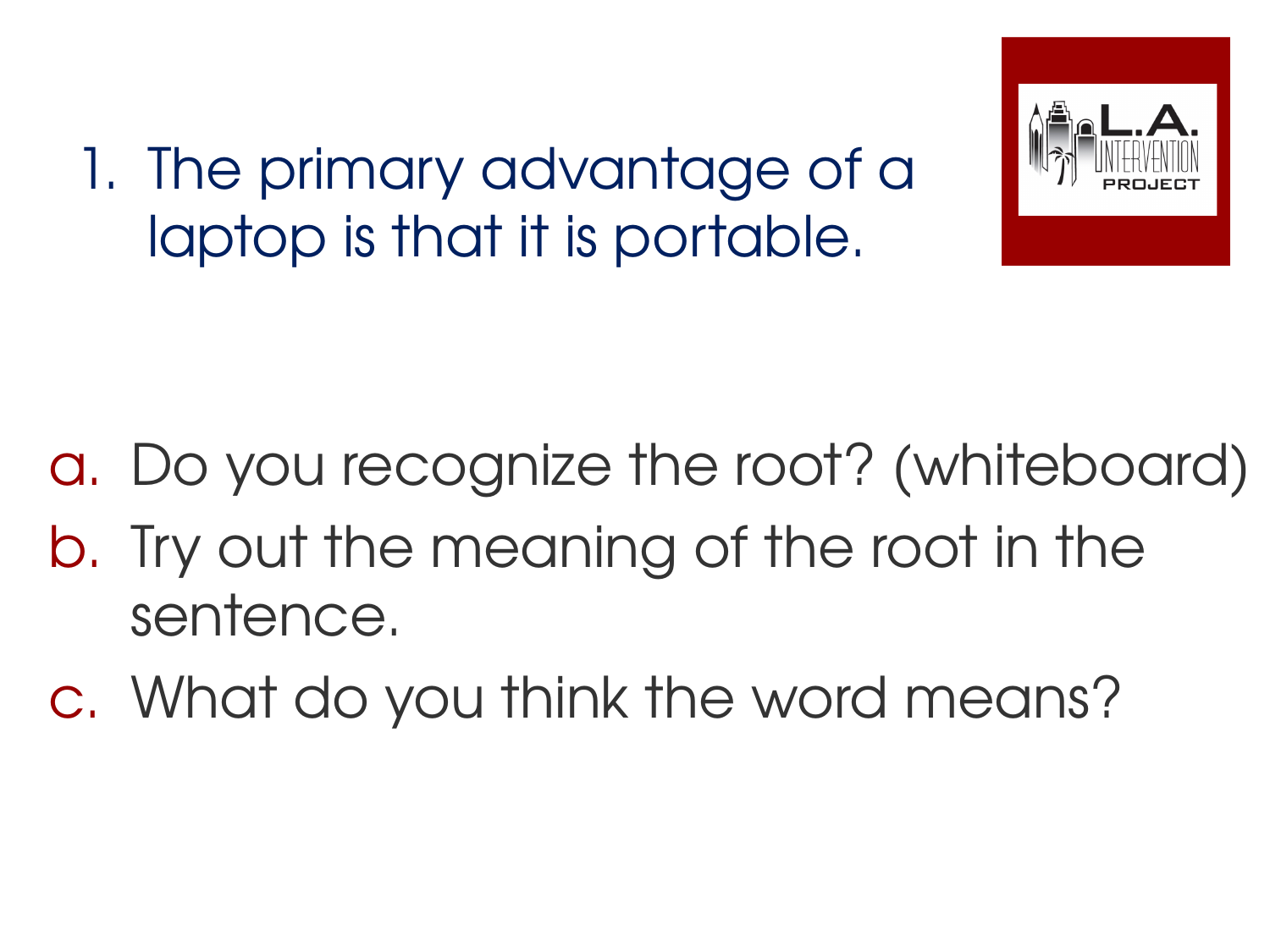

#
The primary advantage of a laptop is that it is portable.

Do you recognize the root? (whiteboard)
Try out the meaning of the root in the sentence.
What do you think the word means?